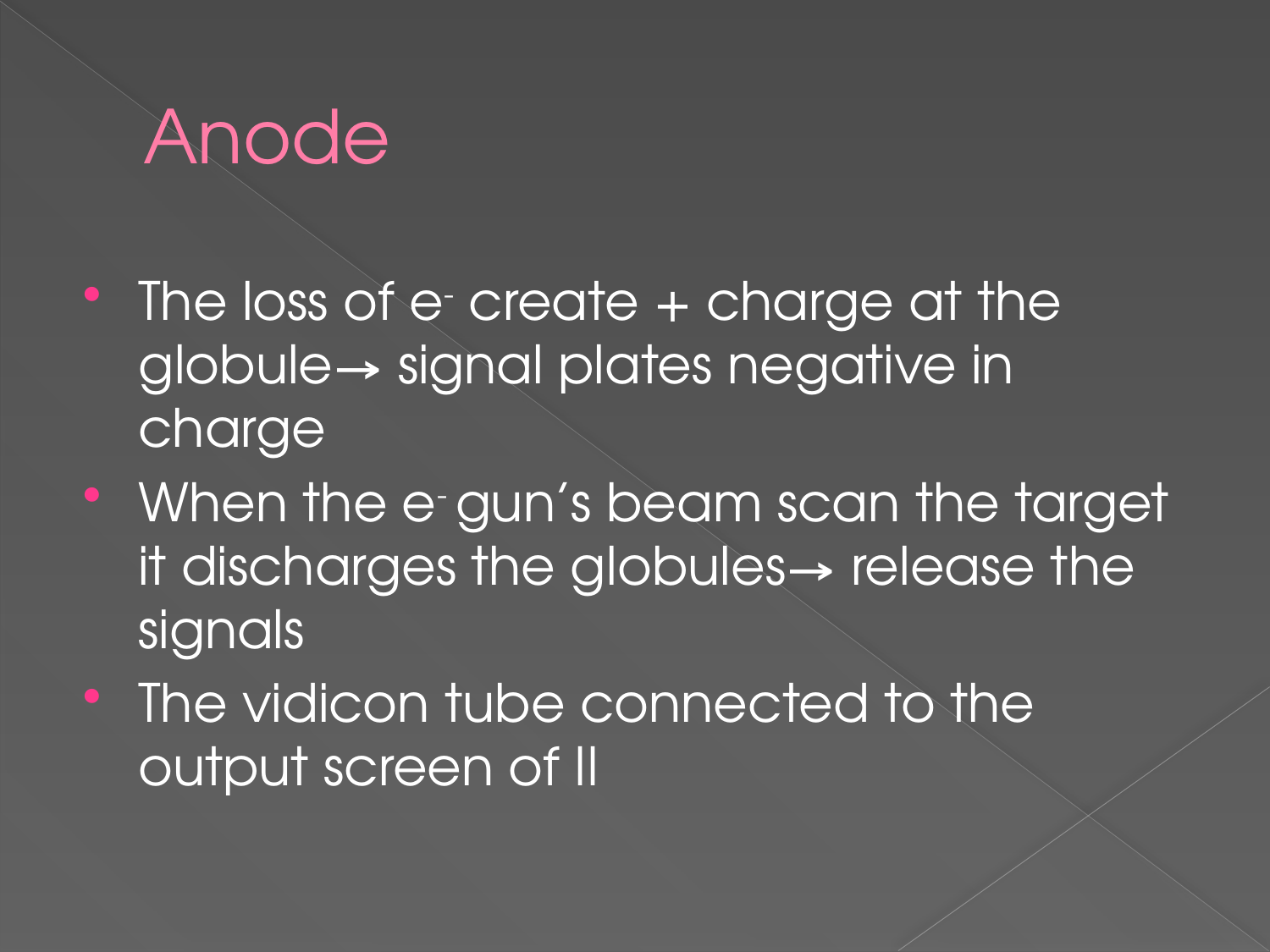

# Anode
The loss of e- create + charge at the globule→ signal plates negative in charge
When the e- gun’s beam scan the target it discharges the globules→ release the signals
The vidicon tube connected to the output screen of II